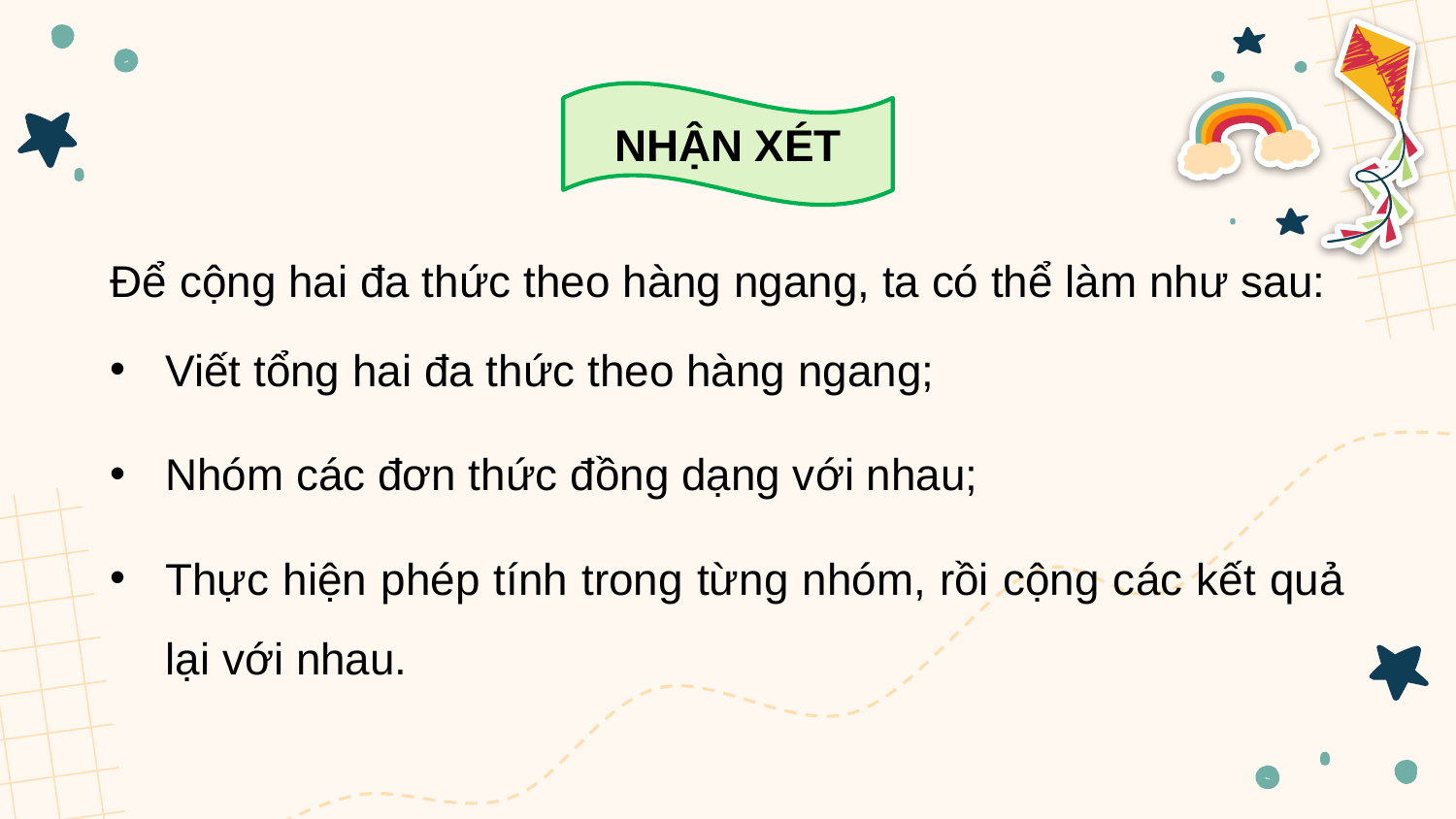

NHẬN XÉT
Để cộng hai đa thức theo hàng ngang, ta có thể làm như sau:
Viết tổng hai đa thức theo hàng ngang;
Nhóm các đơn thức đồng dạng với nhau;
Thực hiện phép tính trong từng nhóm, rồi cộng các kết quả lại với nhau.